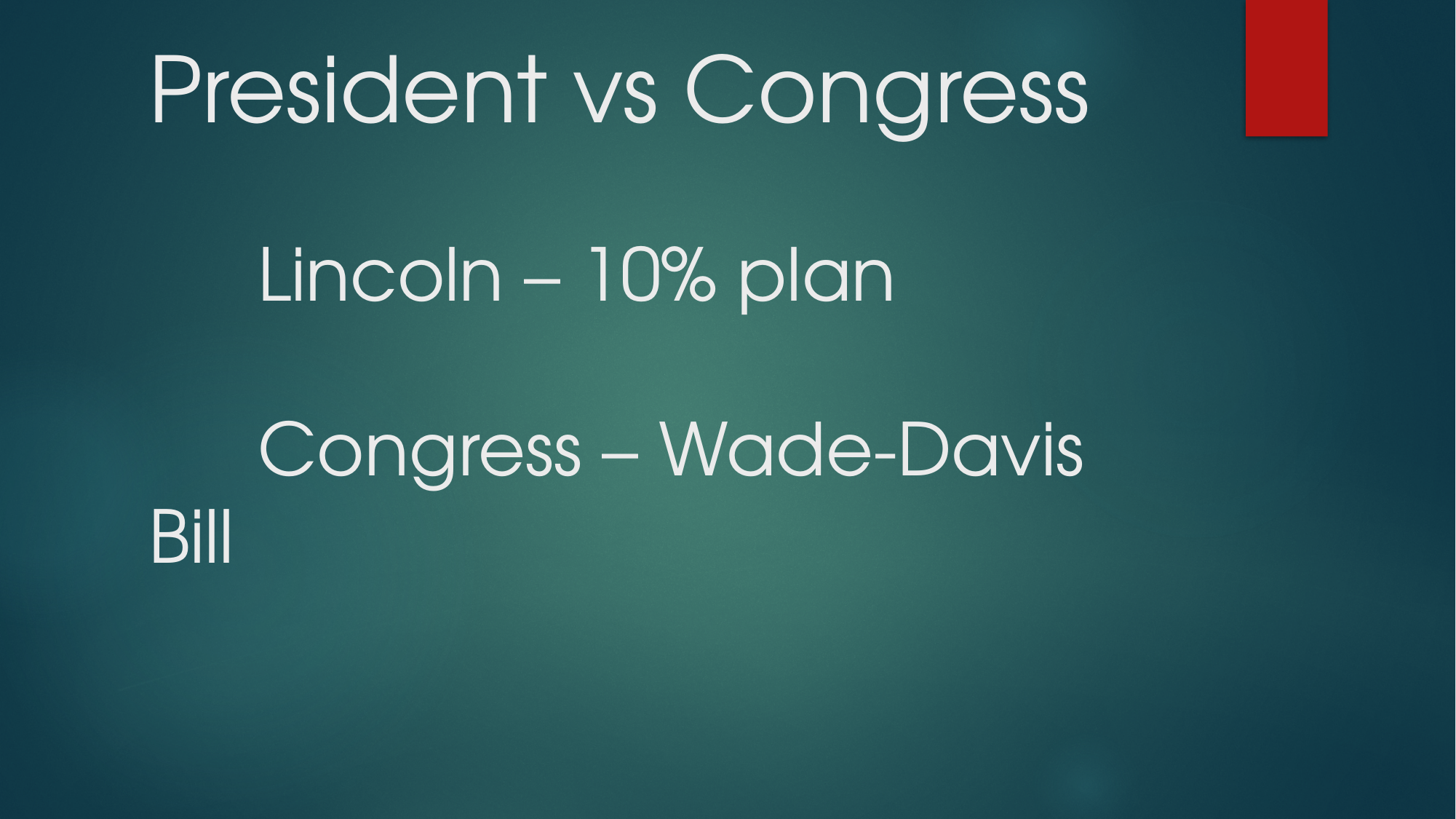

# President vs Congress Lincoln – 10% plan Congress – Wade-Davis Bill